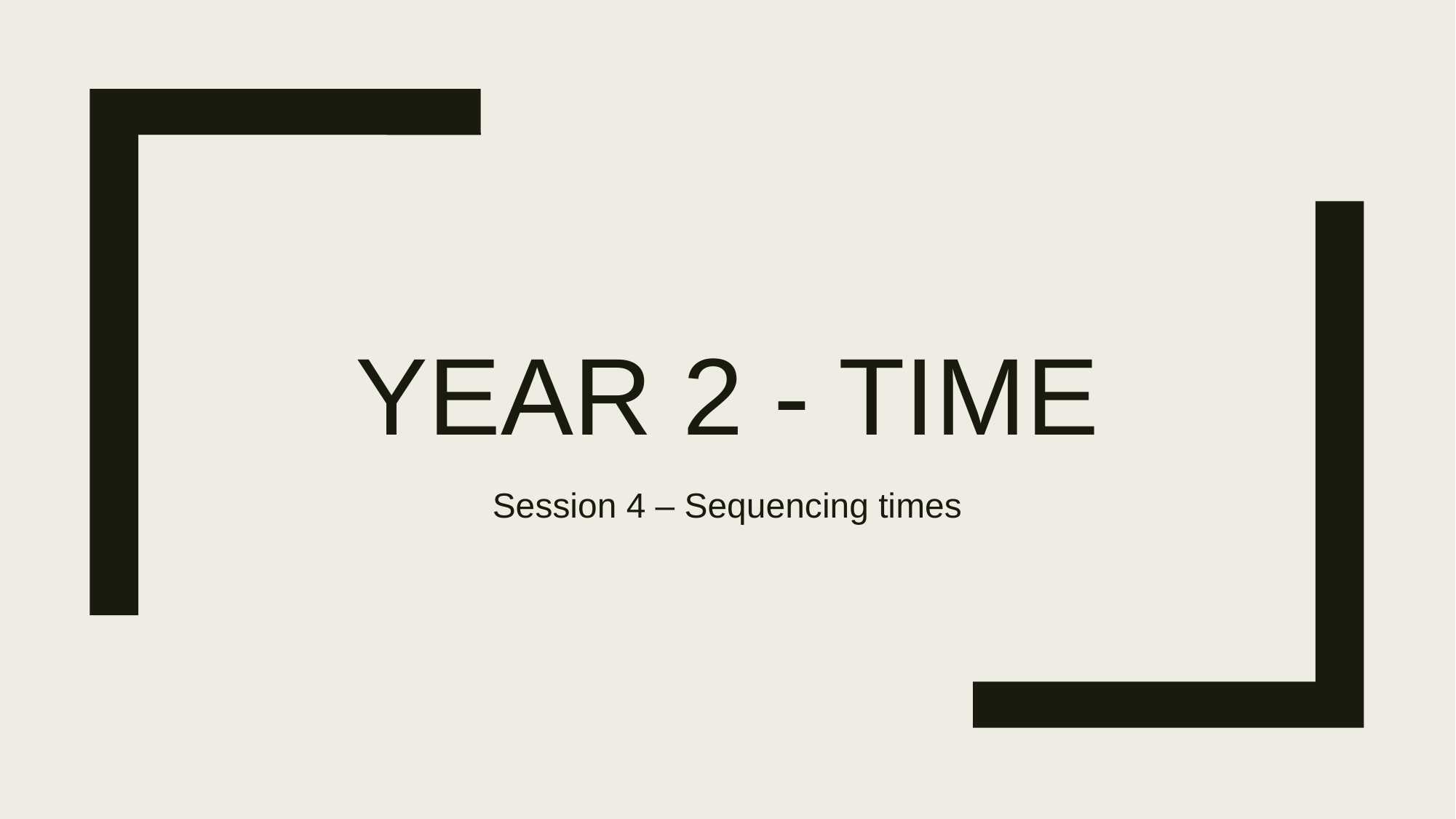

# Year 2 - Time
Session 4 – Sequencing times